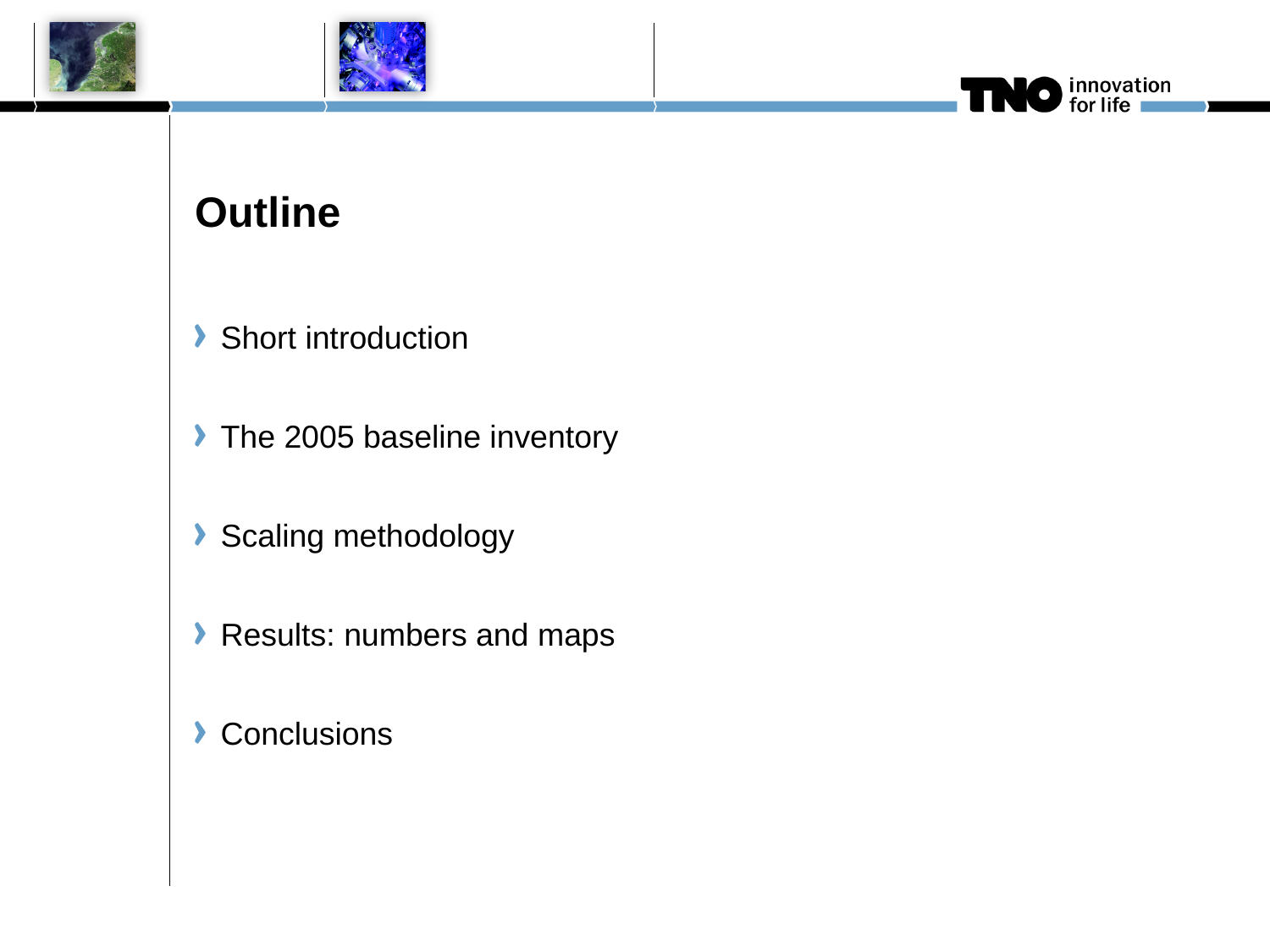

Outline
Short introduction

The 2005 baseline inventory

Scaling methodology

Results: numbers and maps

Conclusions